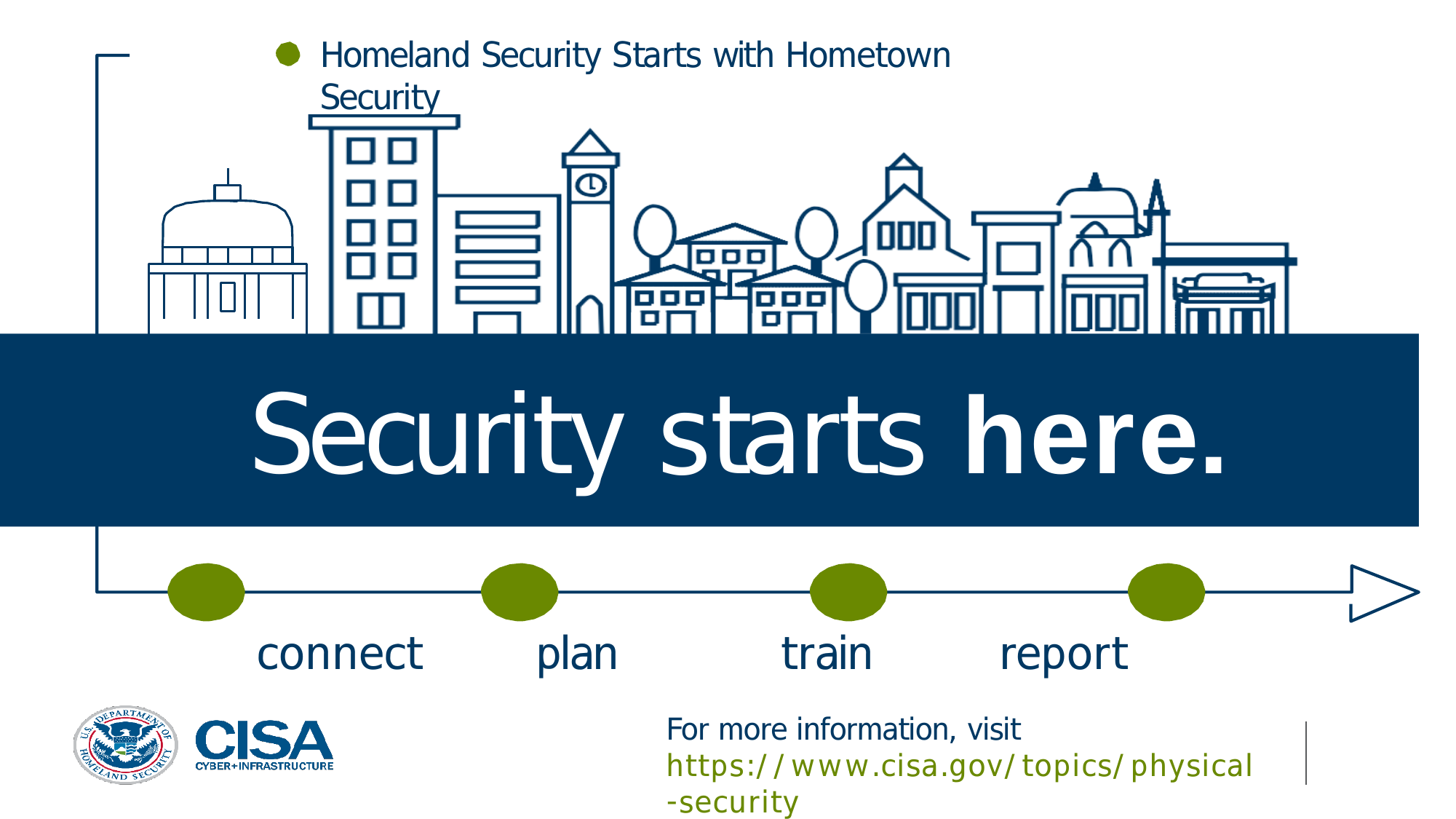

Homeland Security Starts with Hometown Security

Security starts here.
connect	plan	train	report
For more information, visit https://www.cisa.gov/topics/physical-security